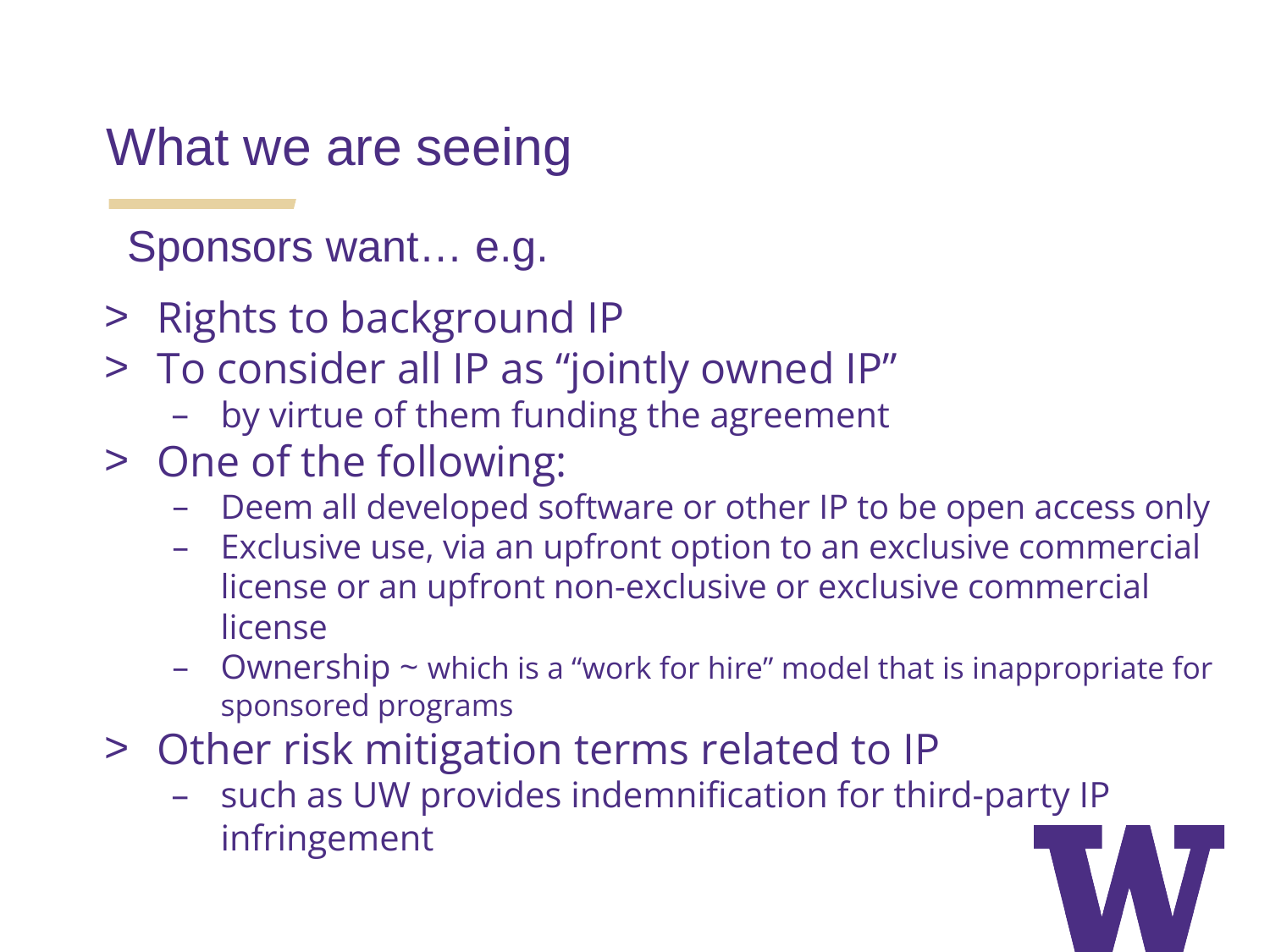

# What we are seeing
Sponsors want… e.g.
Rights to background IP
To consider all IP as “jointly owned IP”
by virtue of them funding the agreement
One of the following:
Deem all developed software or other IP to be open access only
Exclusive use, via an upfront option to an exclusive commercial license or an upfront non-exclusive or exclusive commercial license
Ownership ~ which is a “work for hire” model that is inappropriate for sponsored programs
Other risk mitigation terms related to IP
such as UW provides indemnification for third-party IP infringement